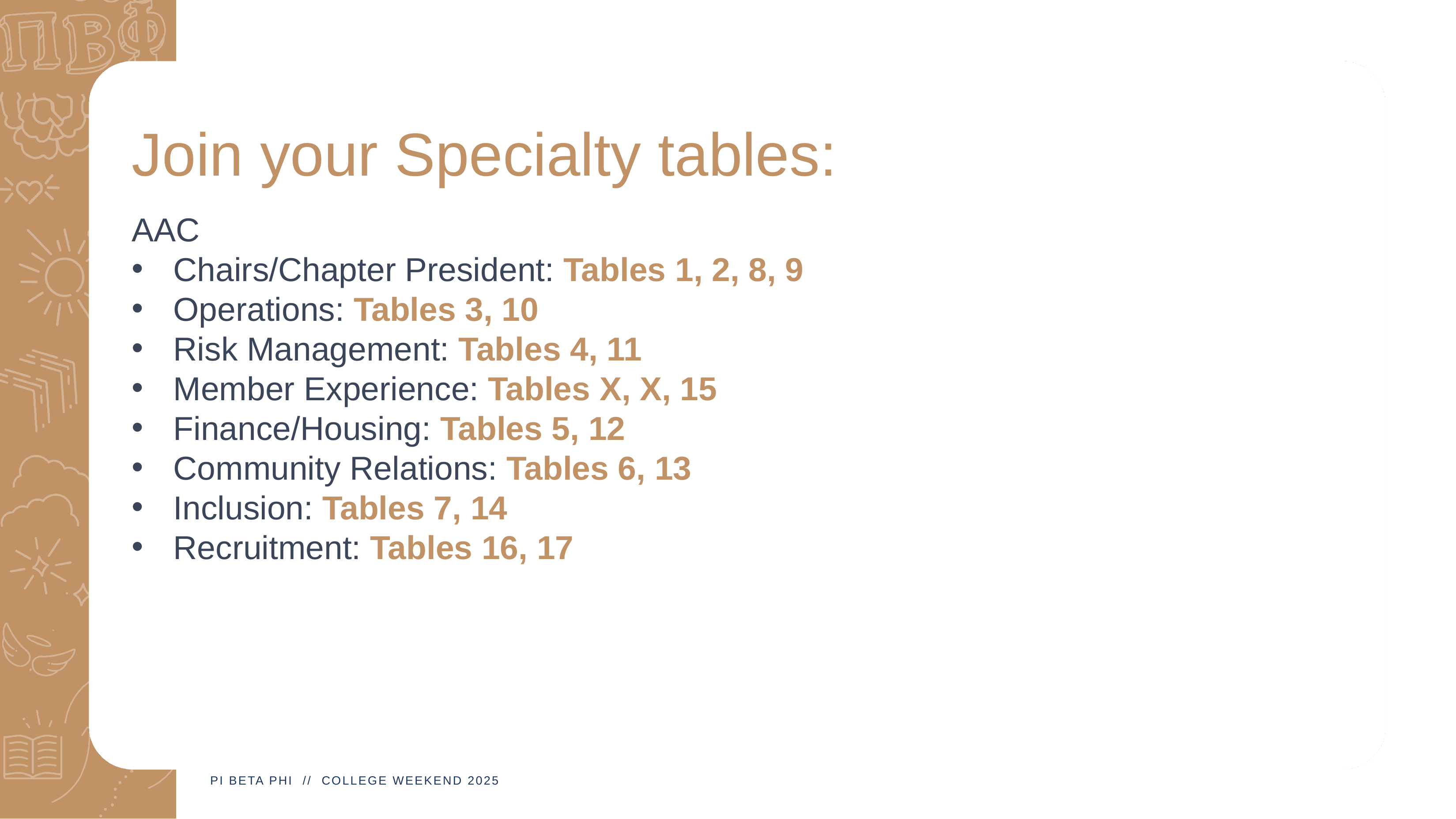

# Join your Specialty tables:
AAC
Chairs/Chapter President: Tables 1, 2, 8, 9
Operations: Tables 3, 10
Risk Management: Tables 4, 11
Member Experience: Tables X, X, 15
Finance/Housing: Tables 5, 12
Community Relations: Tables 6, 13
Inclusion: Tables 7, 14
Recruitment: Tables 16, 17